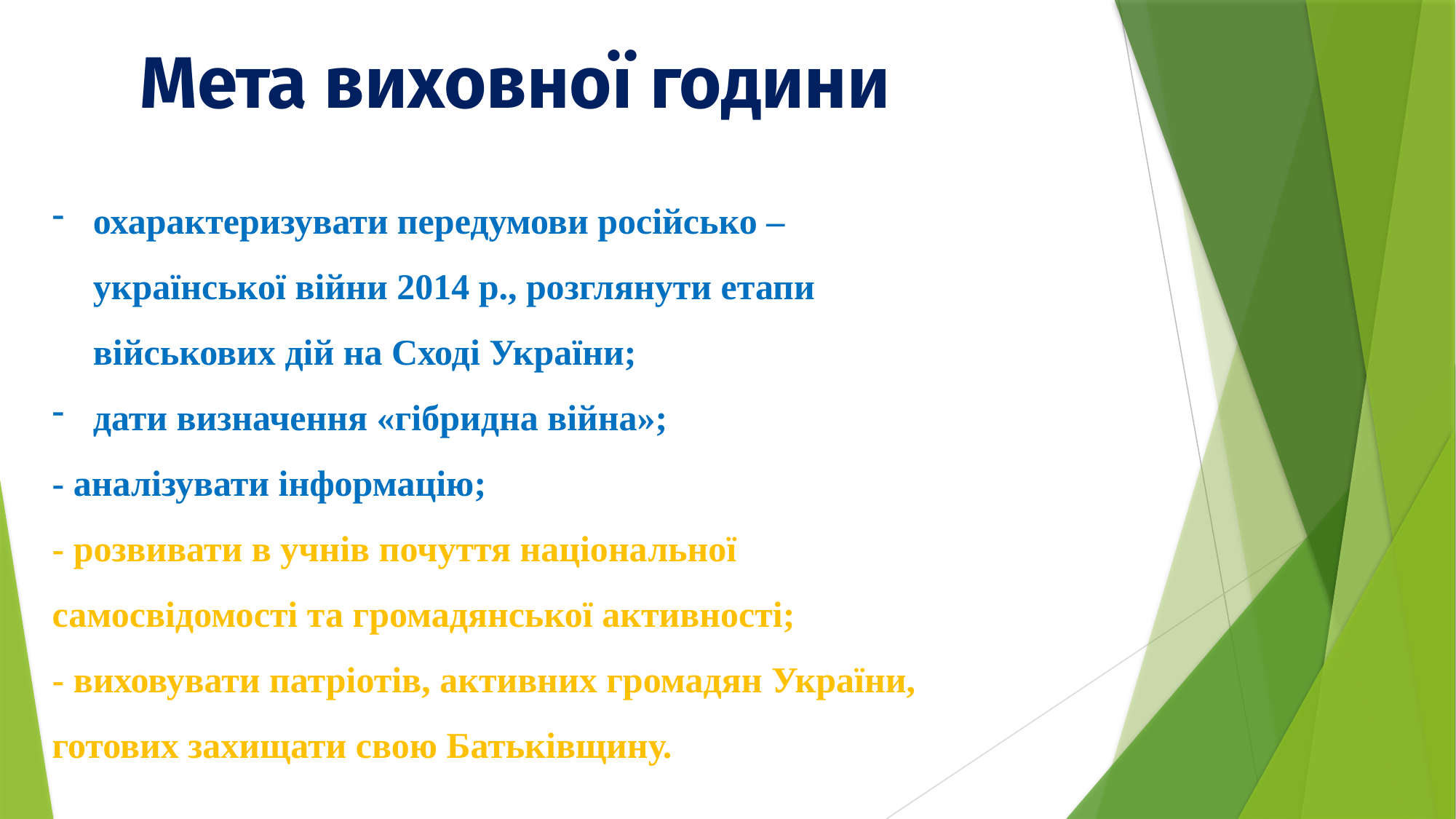

# Мета виховної години
охарактеризувати передумови російсько – української війни 2014 р., розглянути етапи військових дій на Сході України;
дати визначення «гібридна війна»;
- аналізувати інформацію;
- розвивати в учнів почуття національної самосвідомості та громадянської активності;
- виховувати патріотів, активних громадян України, готових захищати свою Батьківщину.